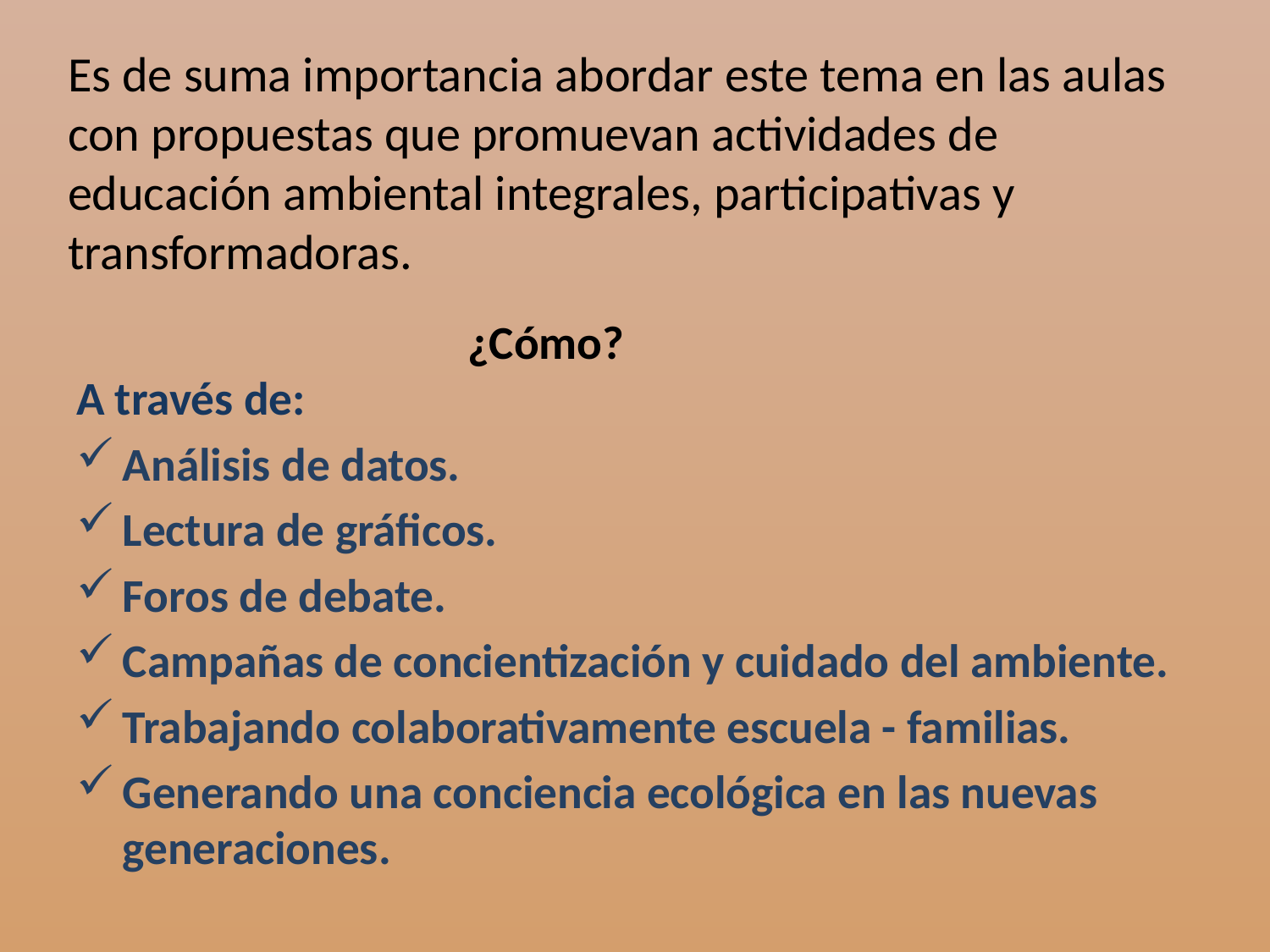

# Es de suma importancia abordar este tema en las aulas con propuestas que promuevan actividades de educación ambiental integrales, participativas y transformadoras.
                                     ¿Cómo?
A través de:
Análisis de datos.
Lectura de gráficos.
Foros de debate.
Campañas de concientización y cuidado del ambiente.
Trabajando colaborativamente escuela - familias.
Generando una conciencia ecológica en las nuevas generaciones.